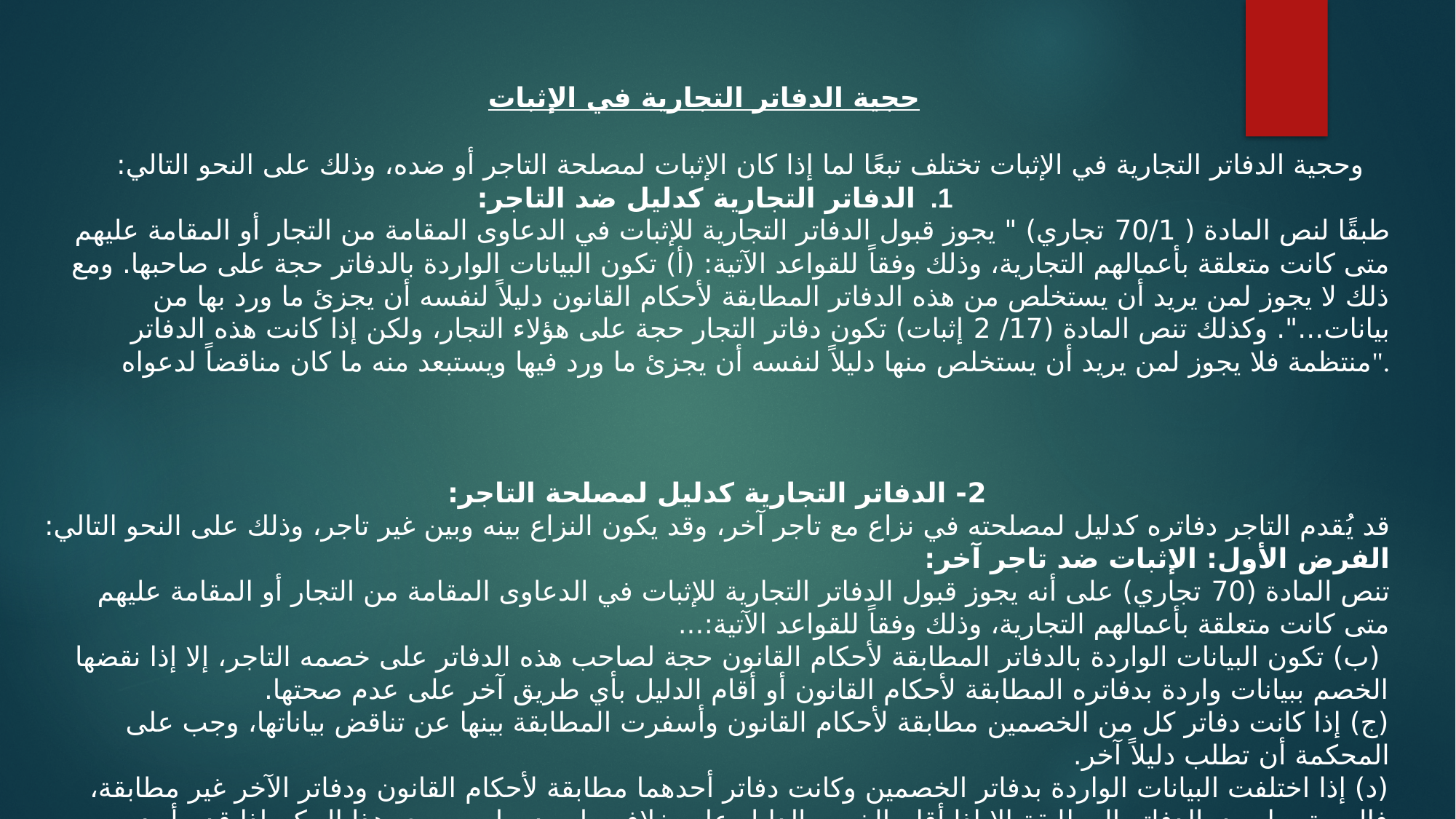

حجية الدفاتر التجارية في الإثبات

وحجية الدفاتر التجارية في الإثبات تختلف تبعًا لما إذا كان الإثبات لمصلحة التاجر أو ضده، وذلك على النحو التالي:
الدفاتر التجارية كدليل ضد التاجر:
طبقًا لنص المادة ( 70/1 تجاري) " يجوز قبول الدفاتر التجارية للإثبات في الدعاوى المقامة من التجار أو المقامة عليهم متى كانت متعلقة بأعمالهم التجارية، وذلك وفقاً للقواعد الآتية: (أ) تكون البيانات الواردة بالدفاتر حجة على صاحبها. ومع ذلك لا يجوز لمن يريد أن يستخلص من هذه الدفاتر المطابقة لأحكام القانون دليلاً لنفسه أن يجزئ ما ورد بها من بيانات...". وكذلك تنص المادة (17/ 2 إثبات) تكون دفاتر التجار حجة على هؤلاء التجار، ولكن إذا كانت هذه الدفاتر منتظمة فلا يجوز لمن يريد أن يستخلص منها دليلاً لنفسه أن يجزئ ما ورد فيها ويستبعد منه ما كان مناقضاً لدعواه".

2- الدفاتر التجارية كدليل لمصلحة التاجر:
قد يُقدم التاجر دفاتره كدليل لمصلحته في نزاع مع تاجر آخر، وقد يكون النزاع بينه وبين غير تاجر، وذلك على النحو التالي:
الفرض الأول: الإثبات ضد تاجر آخر:
تنص المادة (70 تجاري) على أنه يجوز قبول الدفاتر التجارية للإثبات في الدعاوى المقامة من التجار أو المقامة عليهم متى كانت متعلقة بأعمالهم التجارية، وذلك وفقاً للقواعد الآتية:...
 (ب) تكون البيانات الواردة بالدفاتر المطابقة لأحكام القانون حجة لصاحب هذه الدفاتر على خصمه التاجر، إلا إذا نقضها الخصم ببيانات واردة بدفاتره المطابقة لأحكام القانون أو أقام الدليل بأي طريق آخر على عدم صحتها.
(ج) إذا كانت دفاتر كل من الخصمين مطابقة لأحكام القانون وأسفرت المطابقة بينها عن تناقض بياناتها، وجب على المحكمة أن تطلب دليلاً آخر.
(د) إذا اختلفت البيانات الواردة بدفاتر الخصمين وكانت دفاتر أحدهما مطابقة لأحكام القانون ودفاتر الآخر غير مطابقة، فالعبرة بما ورد بالدفاتر المطابقة إلا إذا أقام الخصم الدليل على خلاف ما ورد بها. ويسري هذا الحكم إذا قدم أحد الخصمين دفاتر مطابقة ولم يقدم الآخر أية دفاتر.